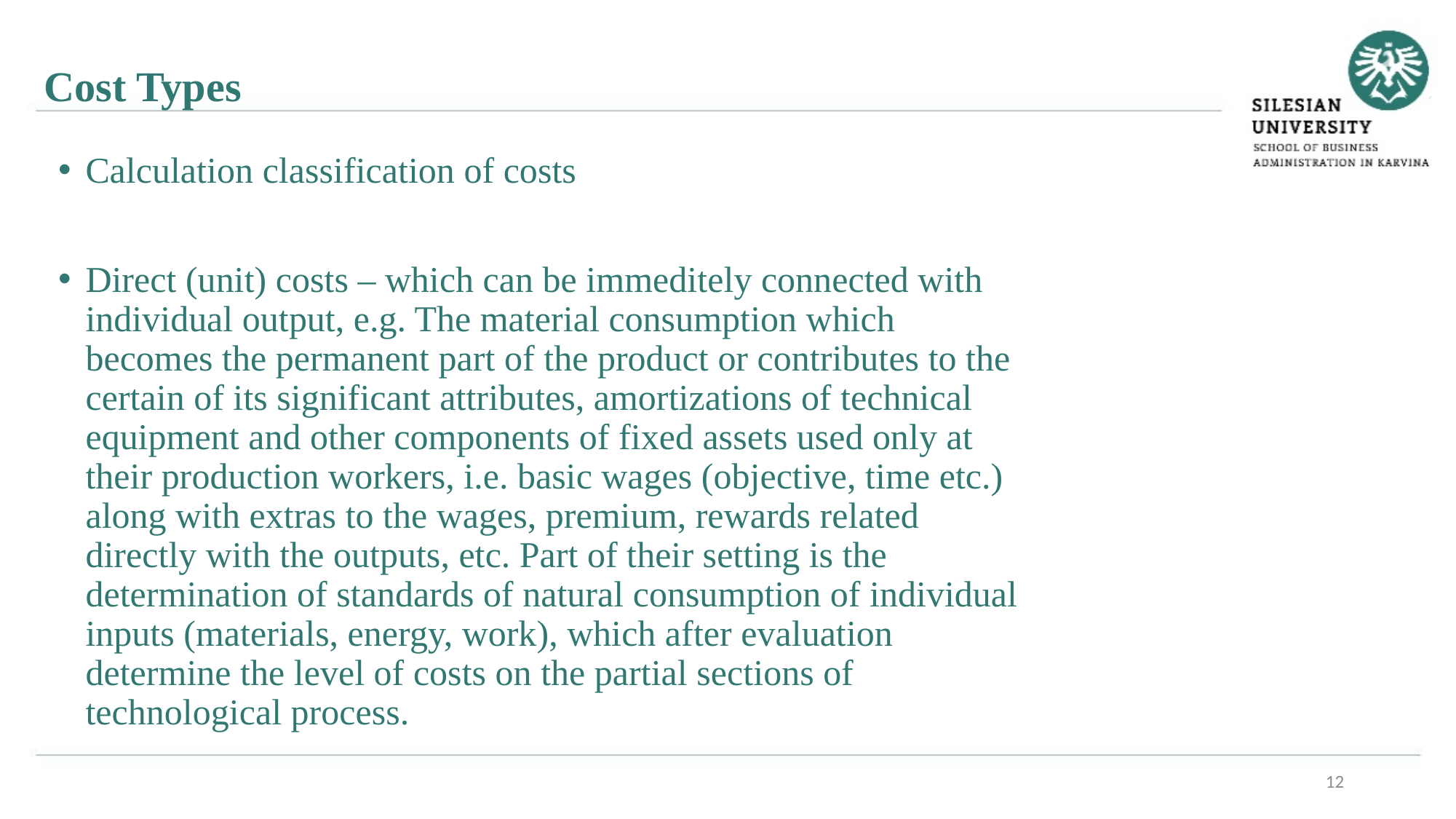

Cost Types
Calculation classification of costs

Direct (unit) costs – which can be immeditely connected with individual output, e.g. The material consumption which becomes the permanent part of the product or contributes to the certain of its significant attributes, amortizations of technical equipment and other components of fixed assets used only at their production workers, i.e. basic wages (objective, time etc.) along with extras to the wages, premium, rewards related directly with the outputs, etc. Part of their setting is the determination of standards of natural consumption of individual inputs (materials, energy, work), which after evaluation determine the level of costs on the partial sections of technological process.

12